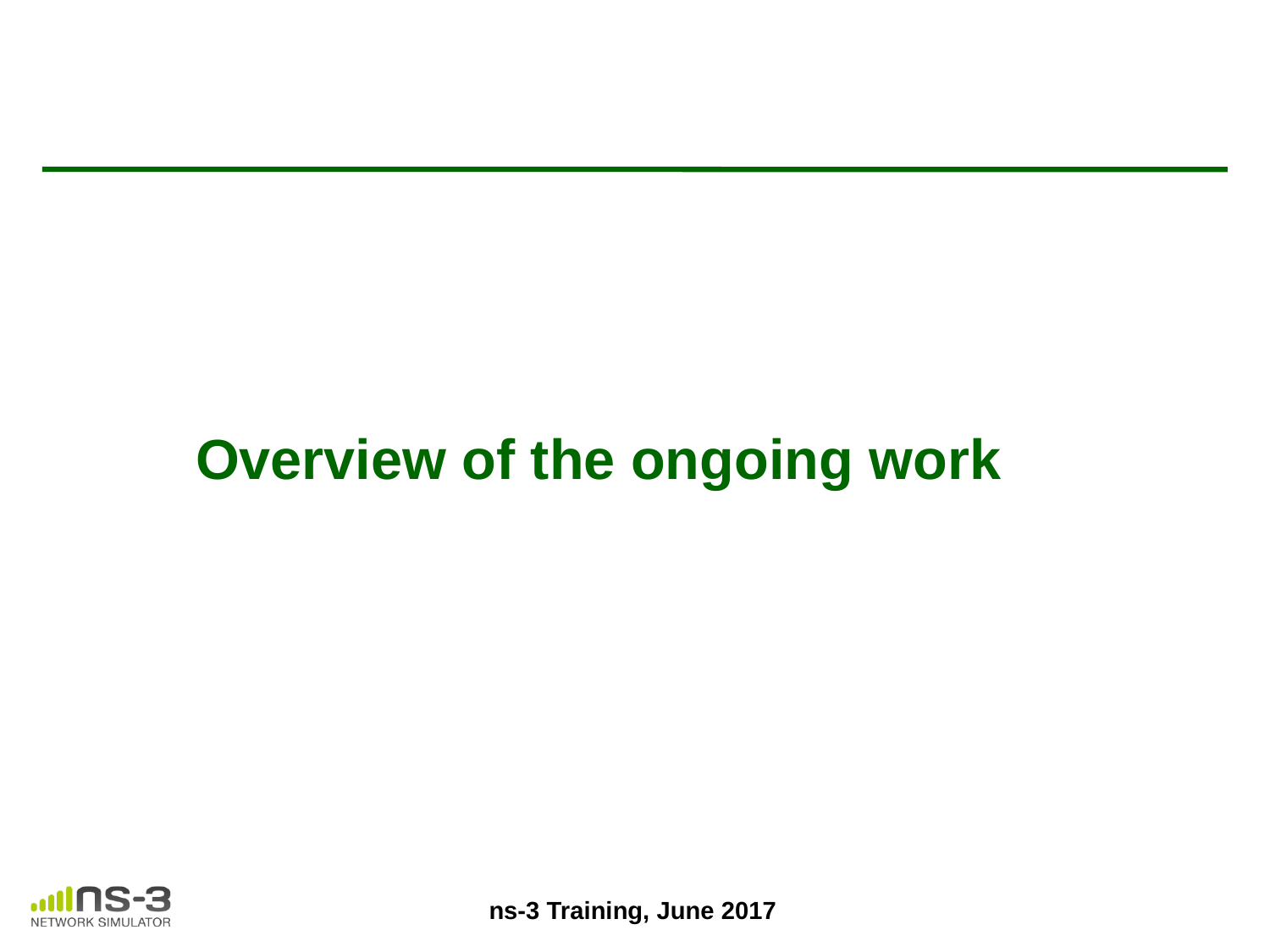

# Overview of the ongoing work
ns-3 Training, June 2017